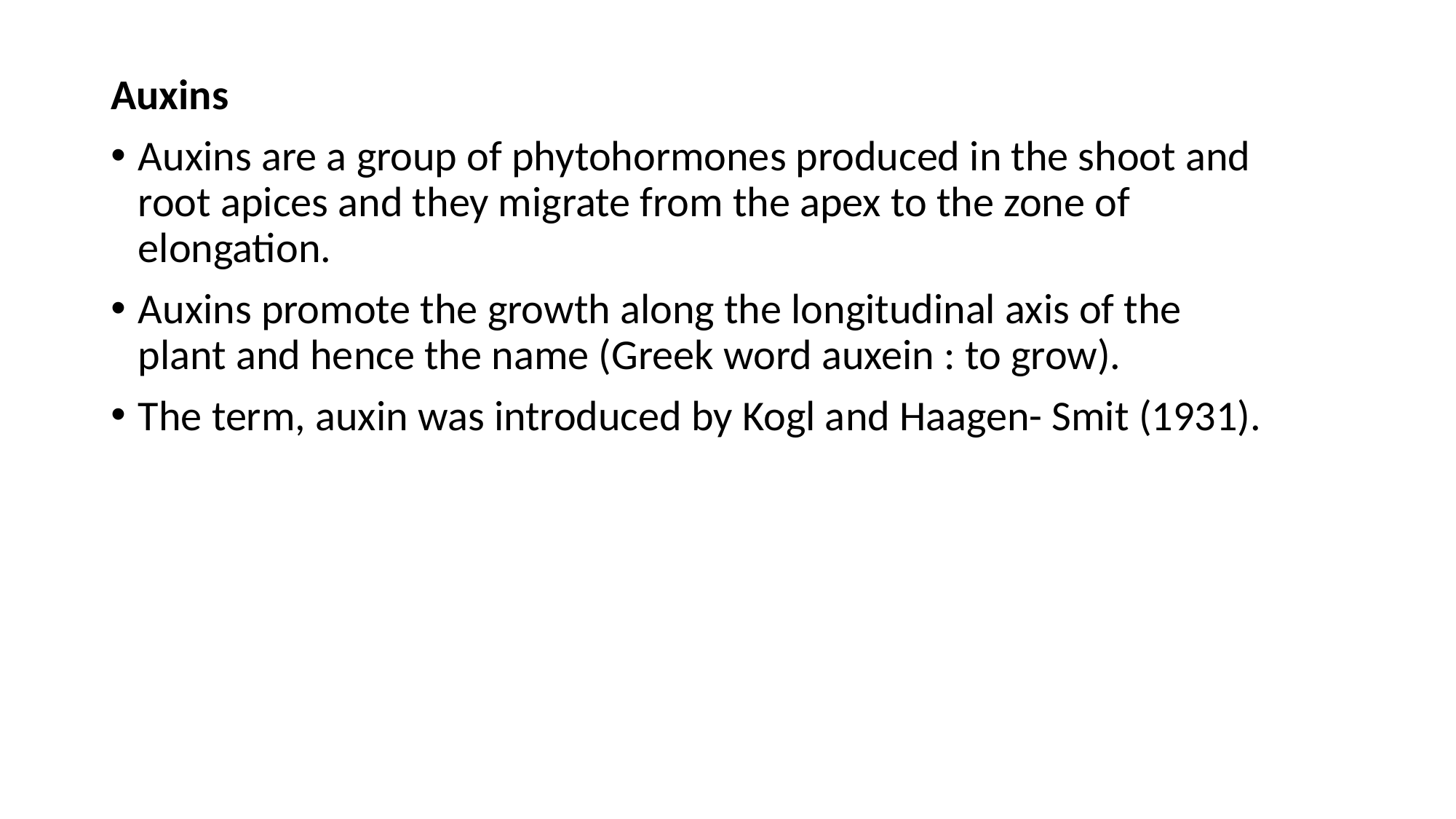

Auxins
Auxins are a group of phytohormones produced in the shoot and root apices and they migrate from the apex to the zone of elongation.
Auxins promote the growth along the longitudinal axis of the plant and hence the name (Greek word auxein : to grow).
The term, auxin was introduced by Kogl and Haagen- Smit (1931).